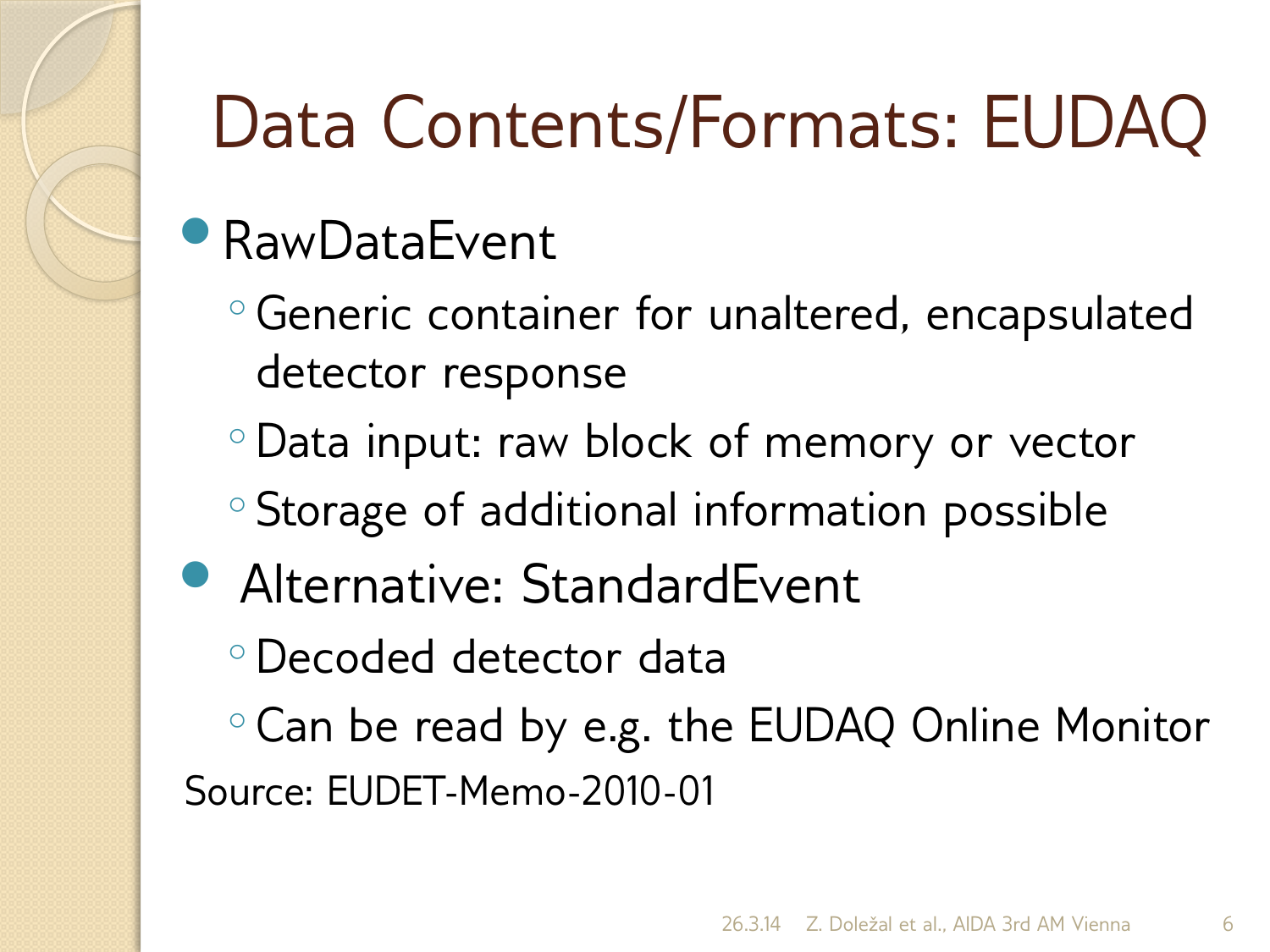

# Data Contents/Formats: EUDAQ
RawDataEvent
Generic container for unaltered, encapsulated detector response
Data input: raw block of memory or vector
Storage of additional information possible
 Alternative: StandardEvent
Decoded detector data
Can be read by e.g. the EUDAQ Online Monitor
Source: EUDET-Memo-2010-01
26.3.14
Z. Doležal et al., AIDA 3rd AM Vienna
6